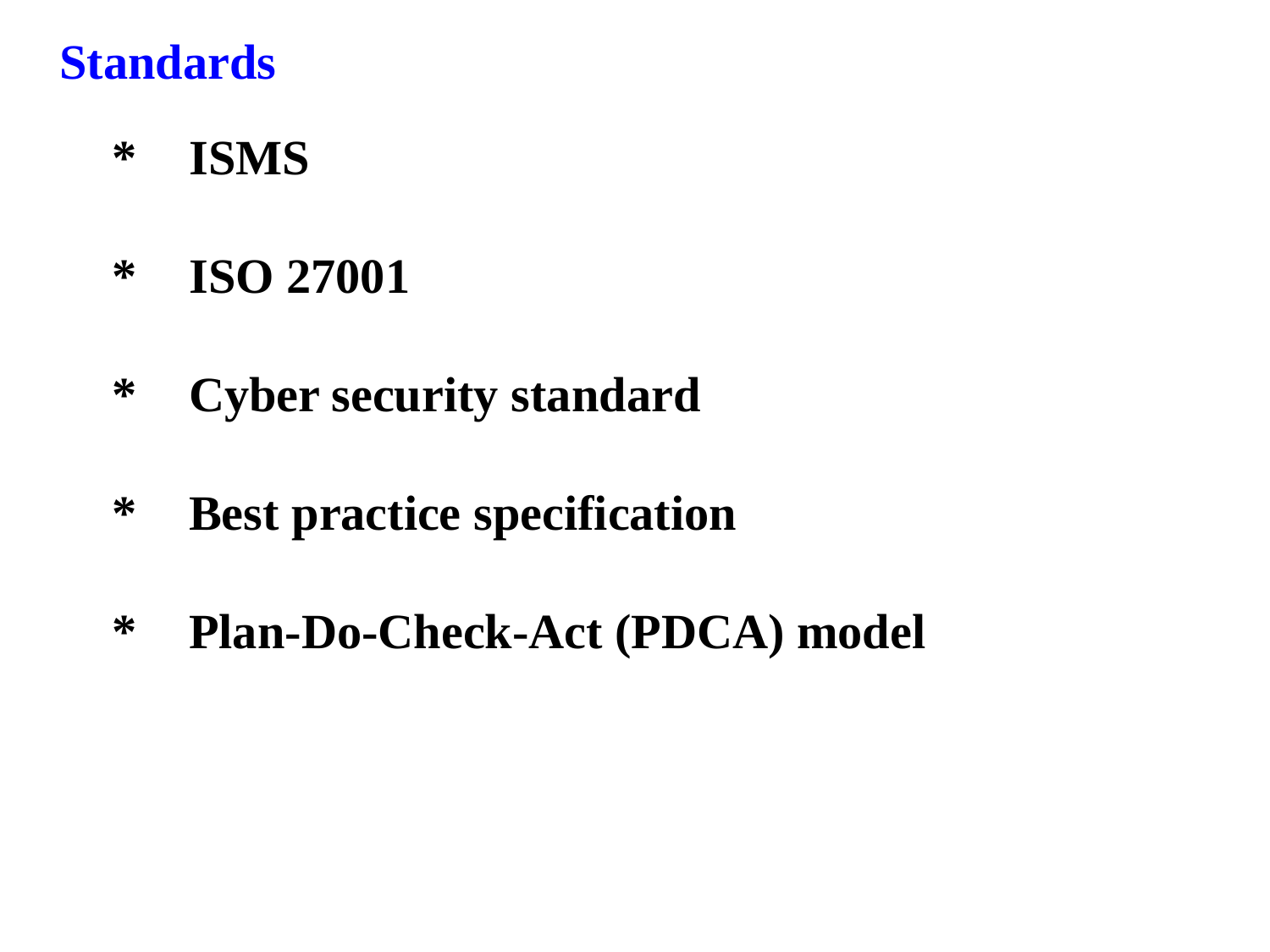

Standards
	*	ISMS

	*	ISO 27001

	*	Cyber security standard

	*	Best practice specification

	*	Plan-Do-Check-Act (PDCA) model